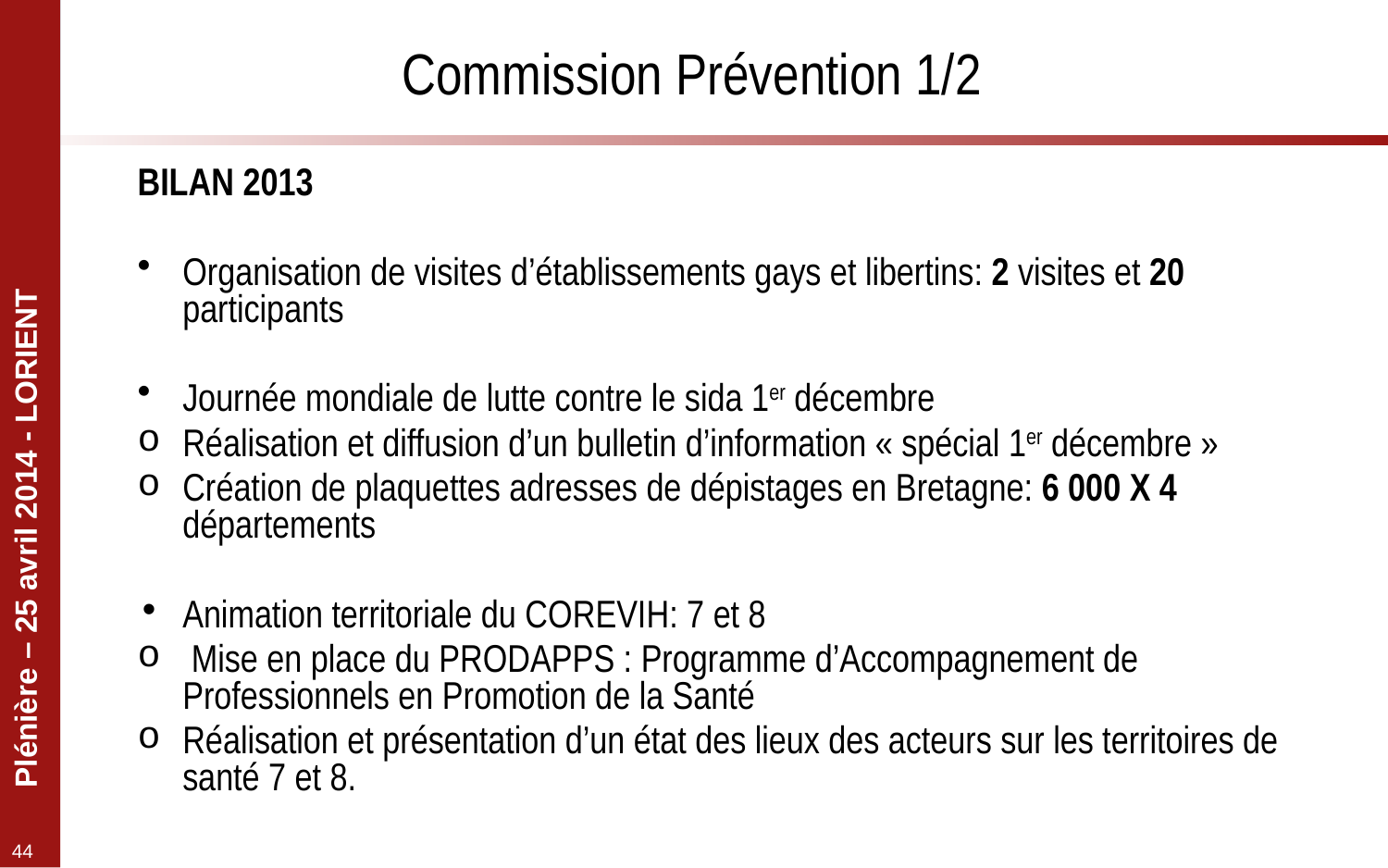

# Commission Prévention 1/2
BILAN 2013

Organisation de visites d’établissements gays et libertins: 2 visites et 20 participants

Journée mondiale de lutte contre le sida 1er décembre
Réalisation et diffusion d’un bulletin d’information « spécial 1er décembre »
Création de plaquettes adresses de dépistages en Bretagne: 6 000 X 4 départements

Animation territoriale du COREVIH: 7 et 8
 Mise en place du PRODAPPS : Programme d’Accompagnement de Professionnels en Promotion de la Santé
Réalisation et présentation d’un état des lieux des acteurs sur les territoires de santé 7 et 8.